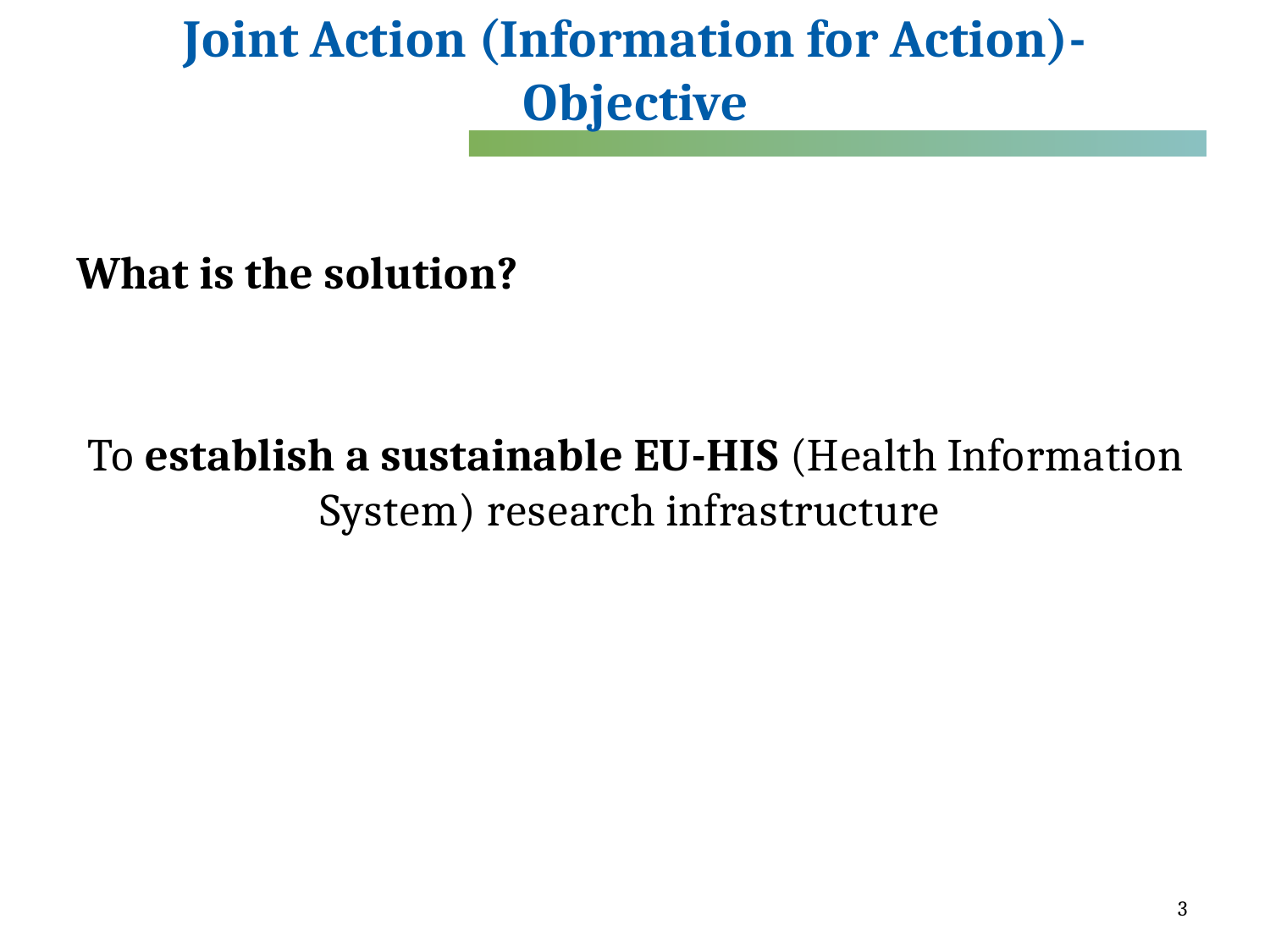

# Joint Action (Information for Action)- Objective

What is the solution?

To establish a sustainable EU-HIS (Health Information System) research infrastructure

3